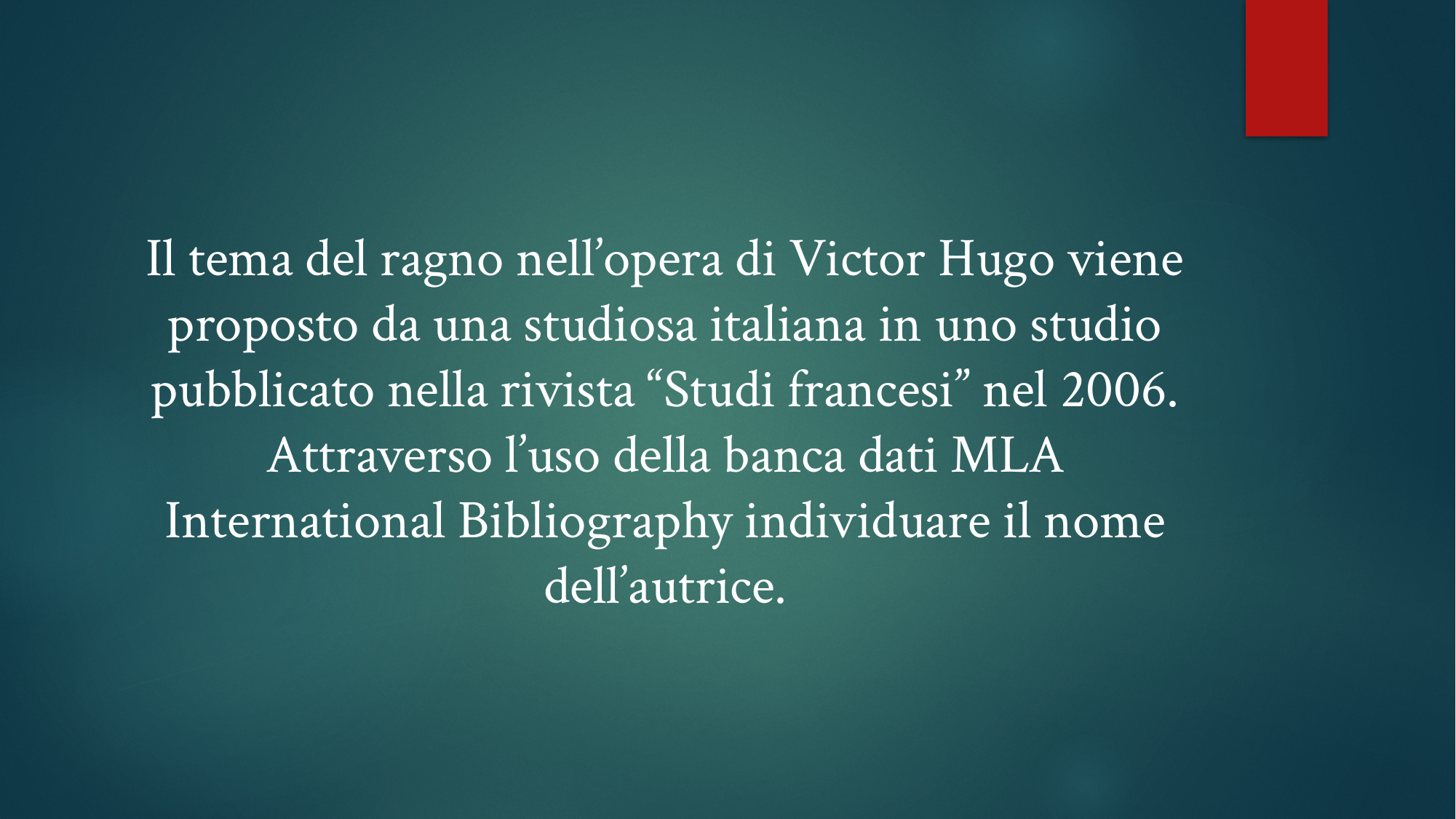

#
Il tema del ragno nell’opera di Victor Hugo viene proposto da una studiosa italiana in uno studio pubblicato nella rivista “Studi francesi” nel 2006. Attraverso l’uso della banca dati MLA International Bibliography individuare il nome dell’autrice.